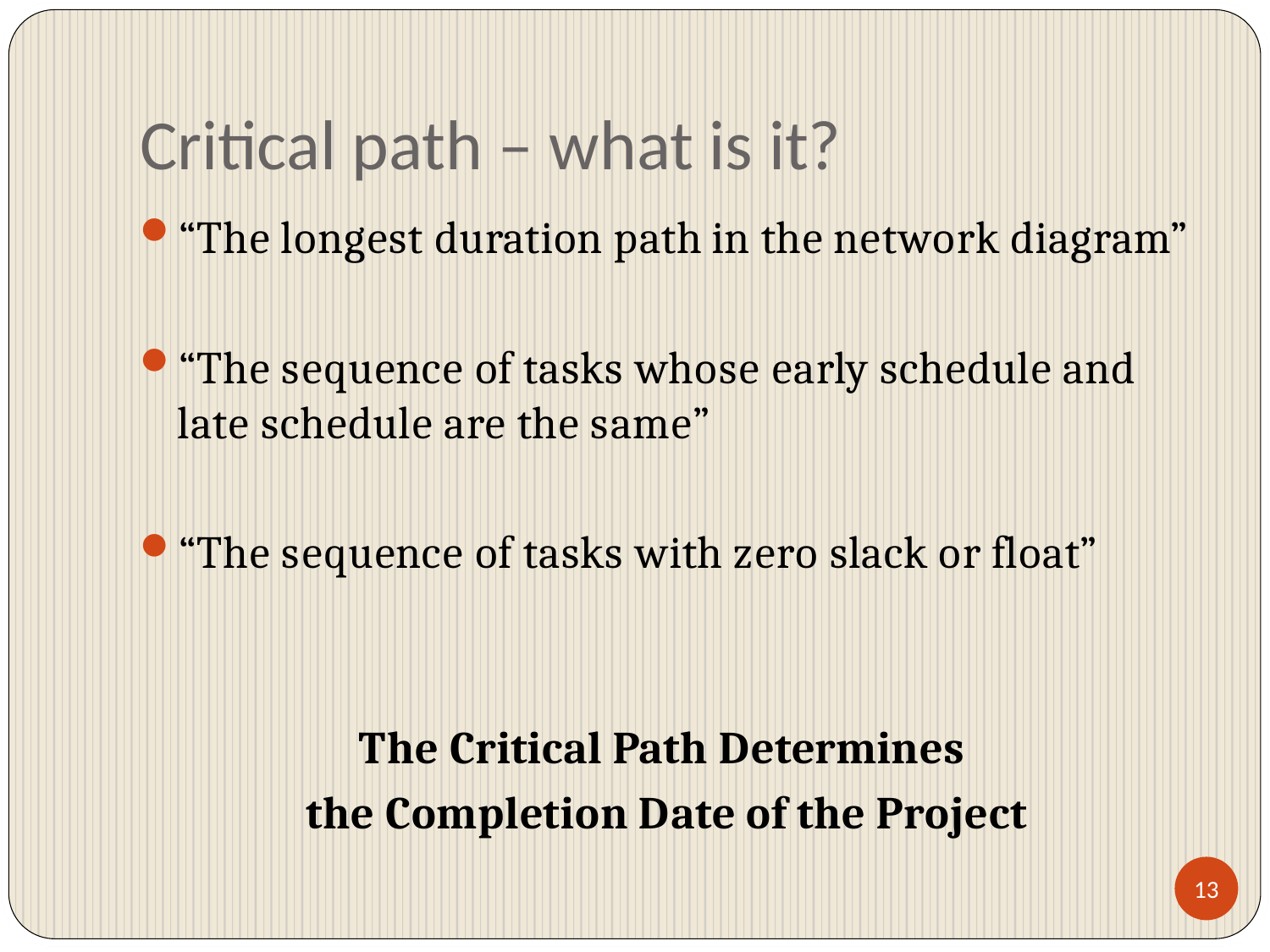

# Critical path – what is it?
“The longest duration path in the network diagram”

“The sequence of tasks whose early schedule and late schedule are the same”

“The sequence of tasks with zero slack or float”

The Critical Path Determines
the Completion Date of the Project